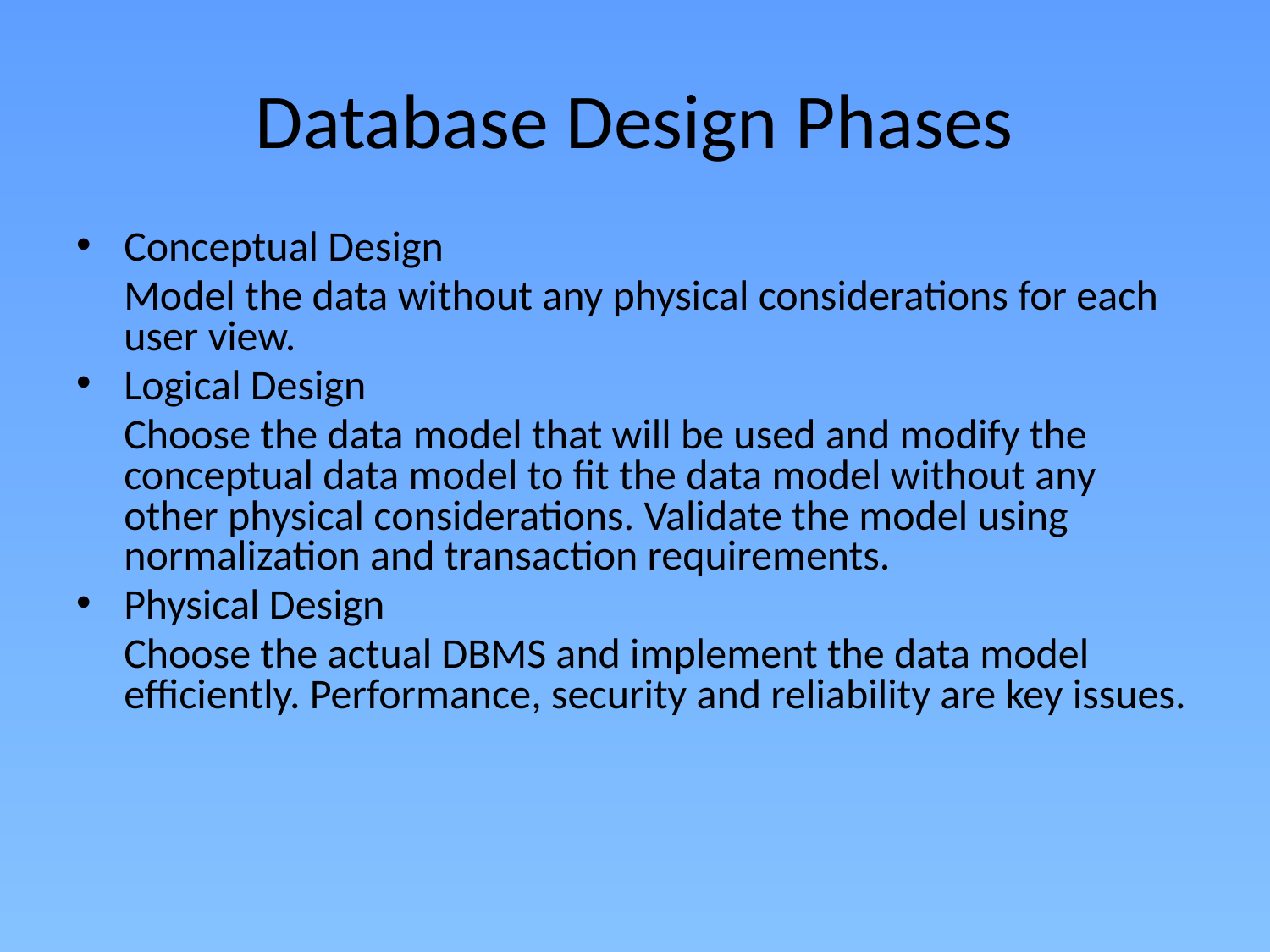

# Database Design Phases
Conceptual Design
	Model the data without any physical considerations for each user view.
Logical Design
	Choose the data model that will be used and modify the conceptual data model to fit the data model without any other physical considerations. Validate the model using normalization and transaction requirements.
Physical Design
	Choose the actual DBMS and implement the data model efficiently. Performance, security and reliability are key issues.